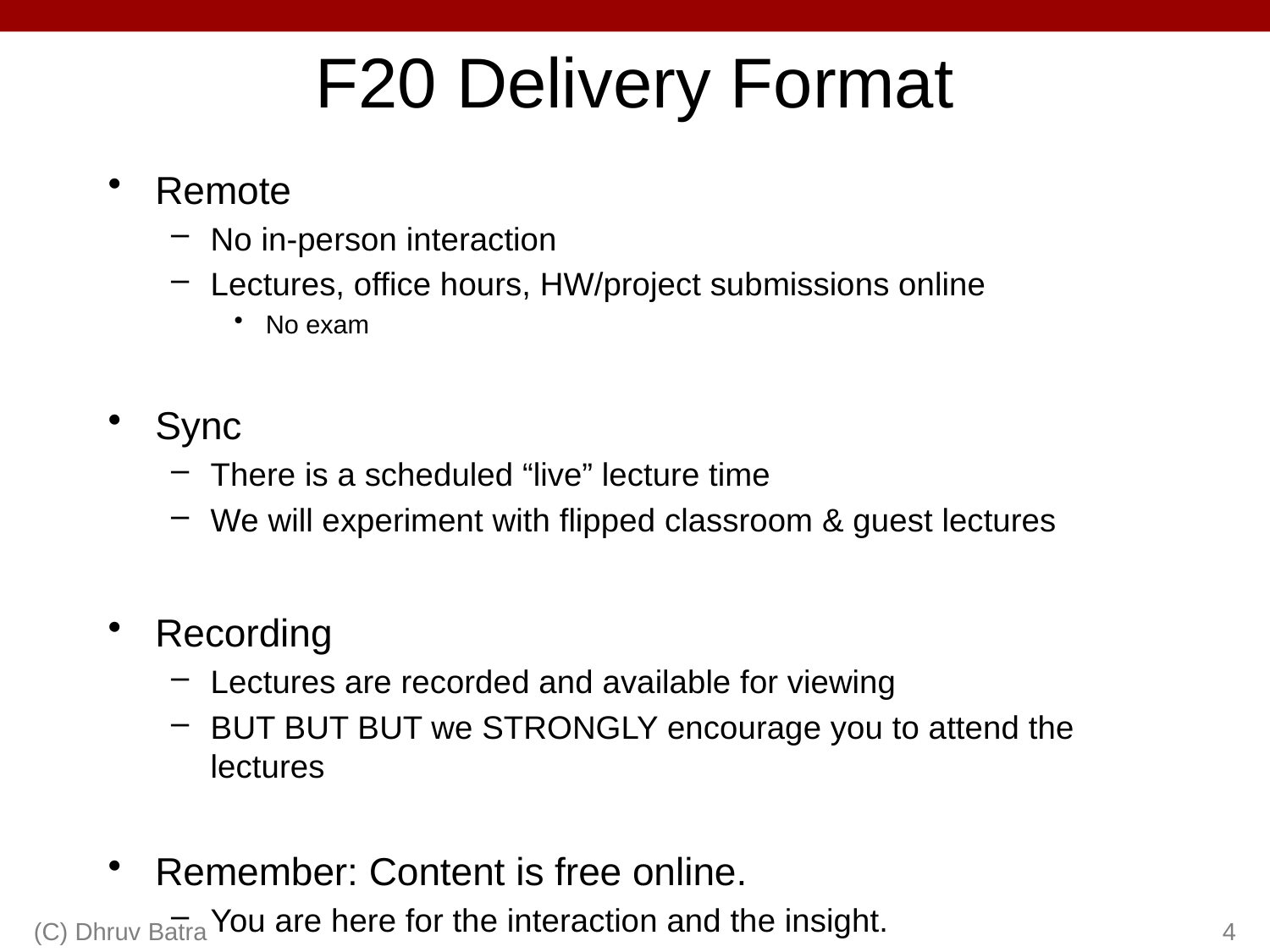

# F20 Delivery Format
Remote
No in-person interaction
Lectures, office hours, HW/project submissions online
No exam

Sync
There is a scheduled “live” lecture time
We will experiment with flipped classroom & guest lectures

Recording
Lectures are recorded and available for viewing
BUT BUT BUT we STRONGLY encourage you to attend the lectures

Remember: Content is free online.
You are here for the interaction and the insight.
(C) Dhruv Batra
4